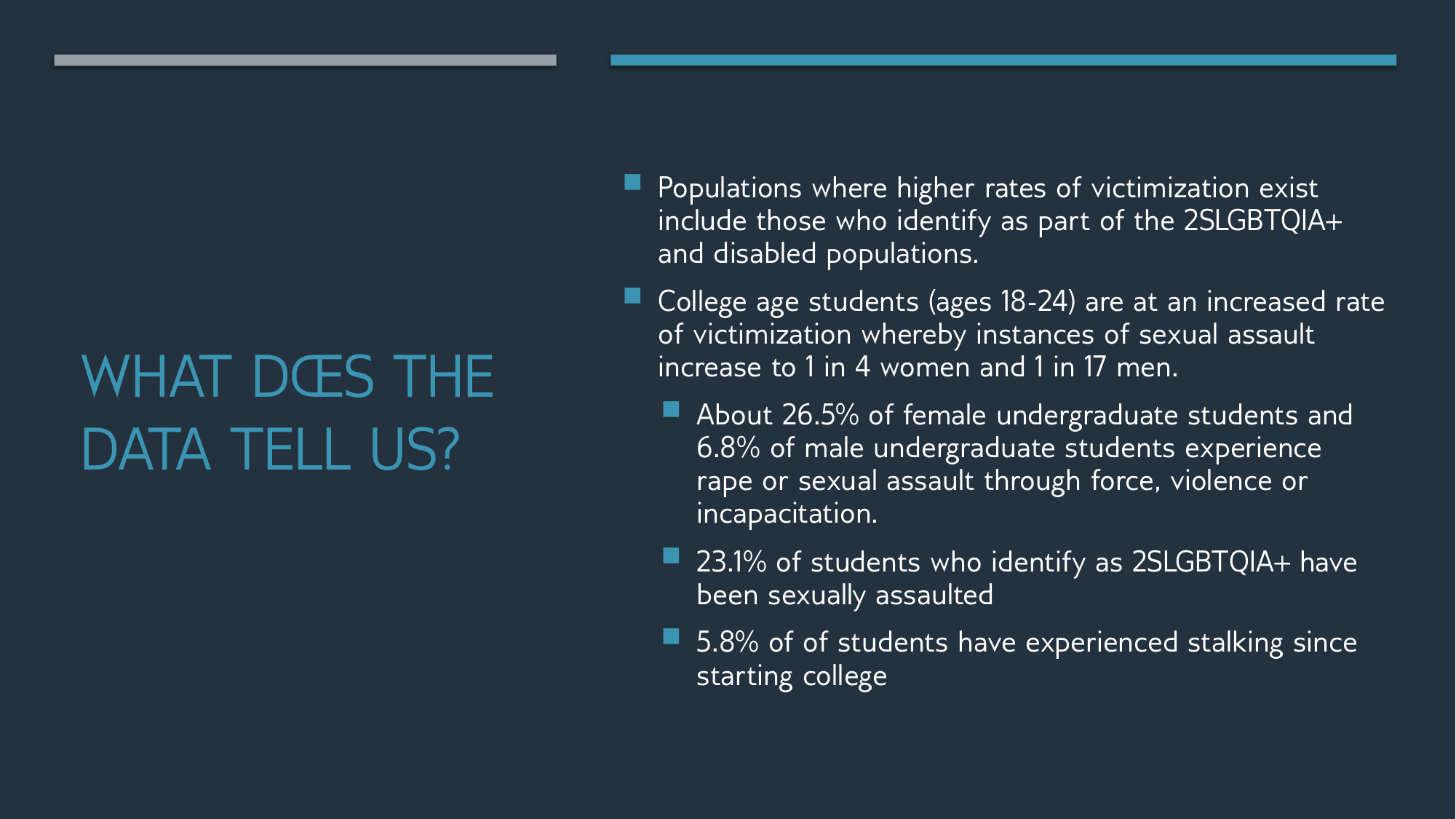

Populations where higher rates of victimization exist include those who identify as part of the 2SLGBTQIA+ and disabled populations.
College age students (ages 18-24) are at an increased rate of victimization whereby instances of sexual assault increase to 1 in 4 women and 1 in 17 men.
About 26.5% of female undergraduate students and 6.8% of male undergraduate students experience rape or sexual assault through force, violence or incapacitation.
23.1% of students who identify as 2SLGBTQIA+ have been sexually assaulted
5.8% of of students have experienced stalking since starting college
# What does the data tell us?